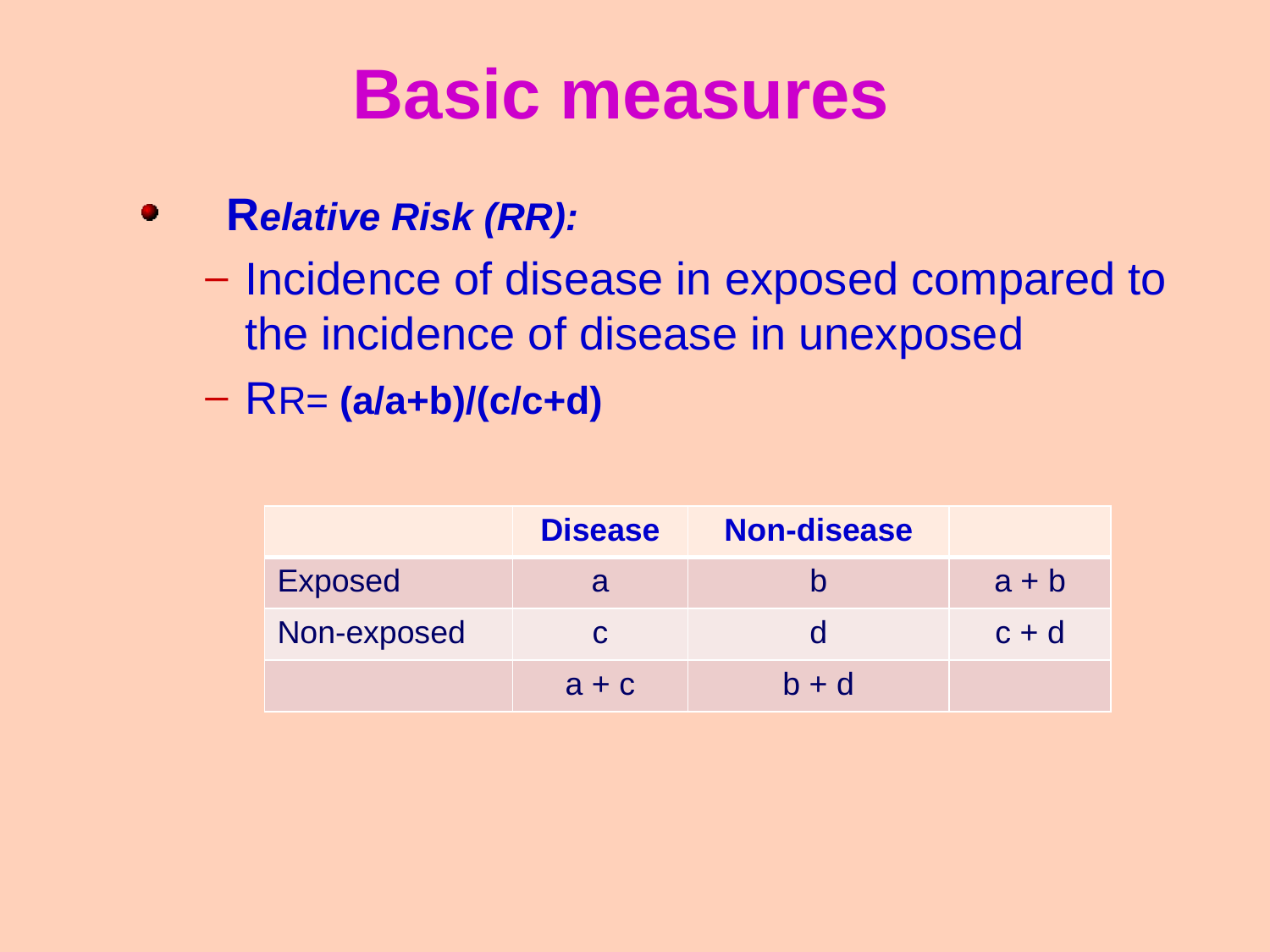

Basic measures
Relative Risk (RR):
Incidence of disease in exposed compared to the incidence of disease in unexposed
RR= (a/a+b)/(c/c+d)

|  | Disease | Non-disease |  |
| --- | --- | --- | --- |
| Exposed | a | b | a + b |
| Non-exposed | c | d | c + d |
|  | a + c | b + d |  |